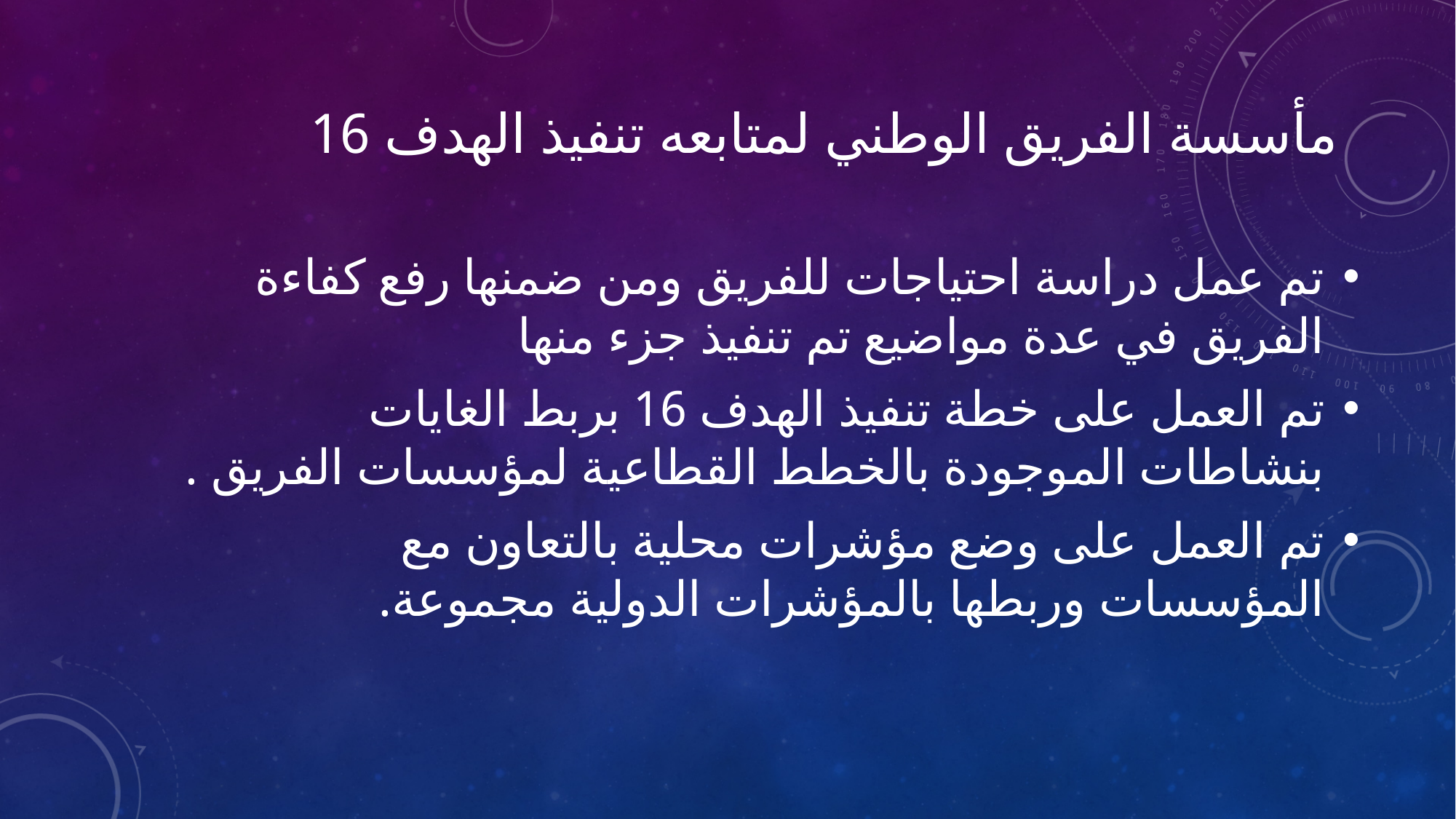

# مأسسة الفريق الوطني لمتابعه تنفيذ الهدف 16
تم عمل دراسة احتياجات للفريق ومن ضمنها رفع كفاءة الفريق في عدة مواضيع تم تنفيذ جزء منها
تم العمل على خطة تنفيذ الهدف 16 بربط الغايات بنشاطات الموجودة بالخطط القطاعية لمؤسسات الفريق .
تم العمل على وضع مؤشرات محلية بالتعاون مع المؤسسات وربطها بالمؤشرات الدولية مجموعة.